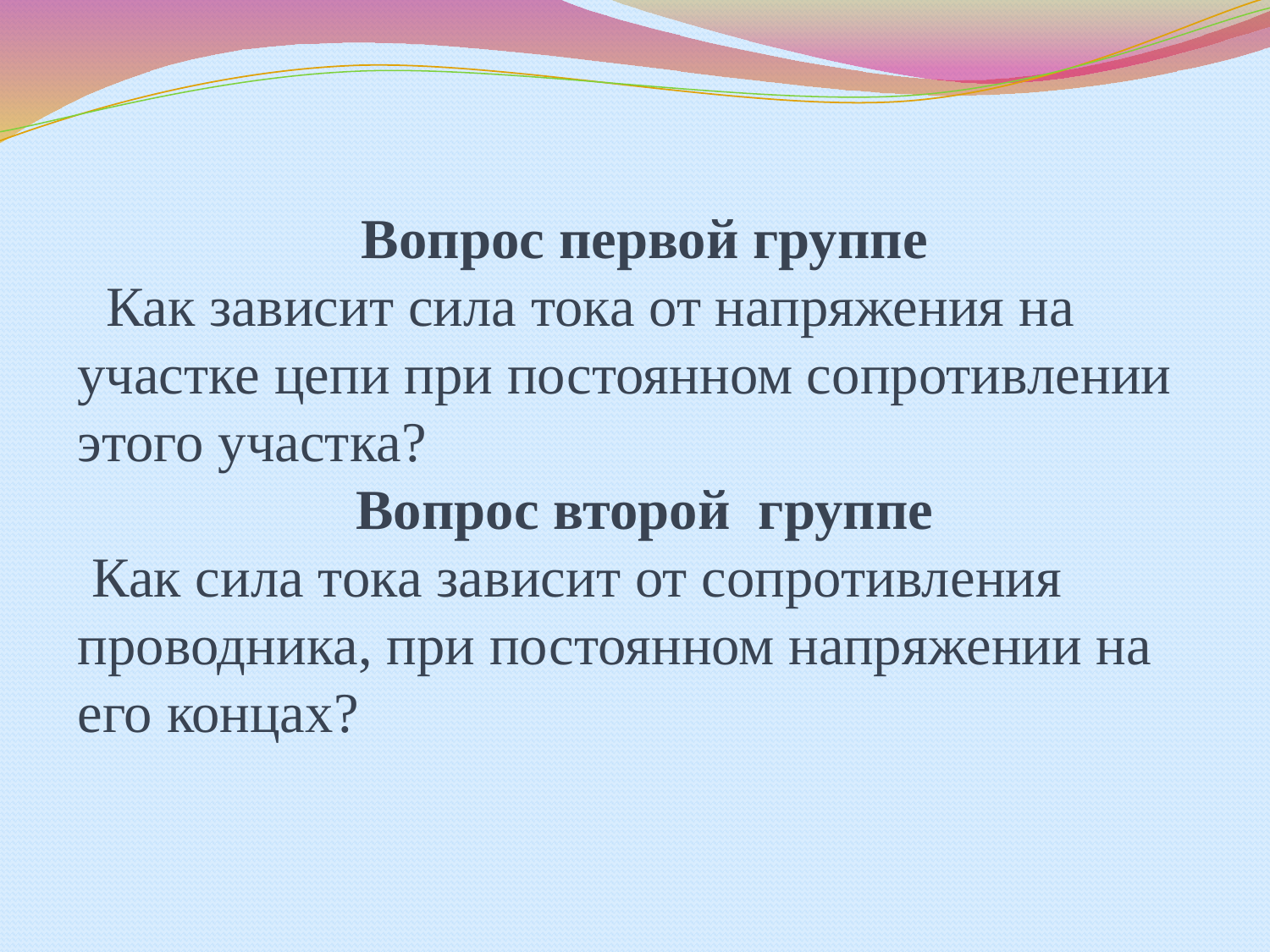

Вопрос первой группе
  Как зависит сила тока от напряжения на участке цепи при постоянном сопротивлении этого участка?
Вопрос второй  группе
 Как сила тока зависит от сопротивления проводника, при постоянном напряжении на его концах?